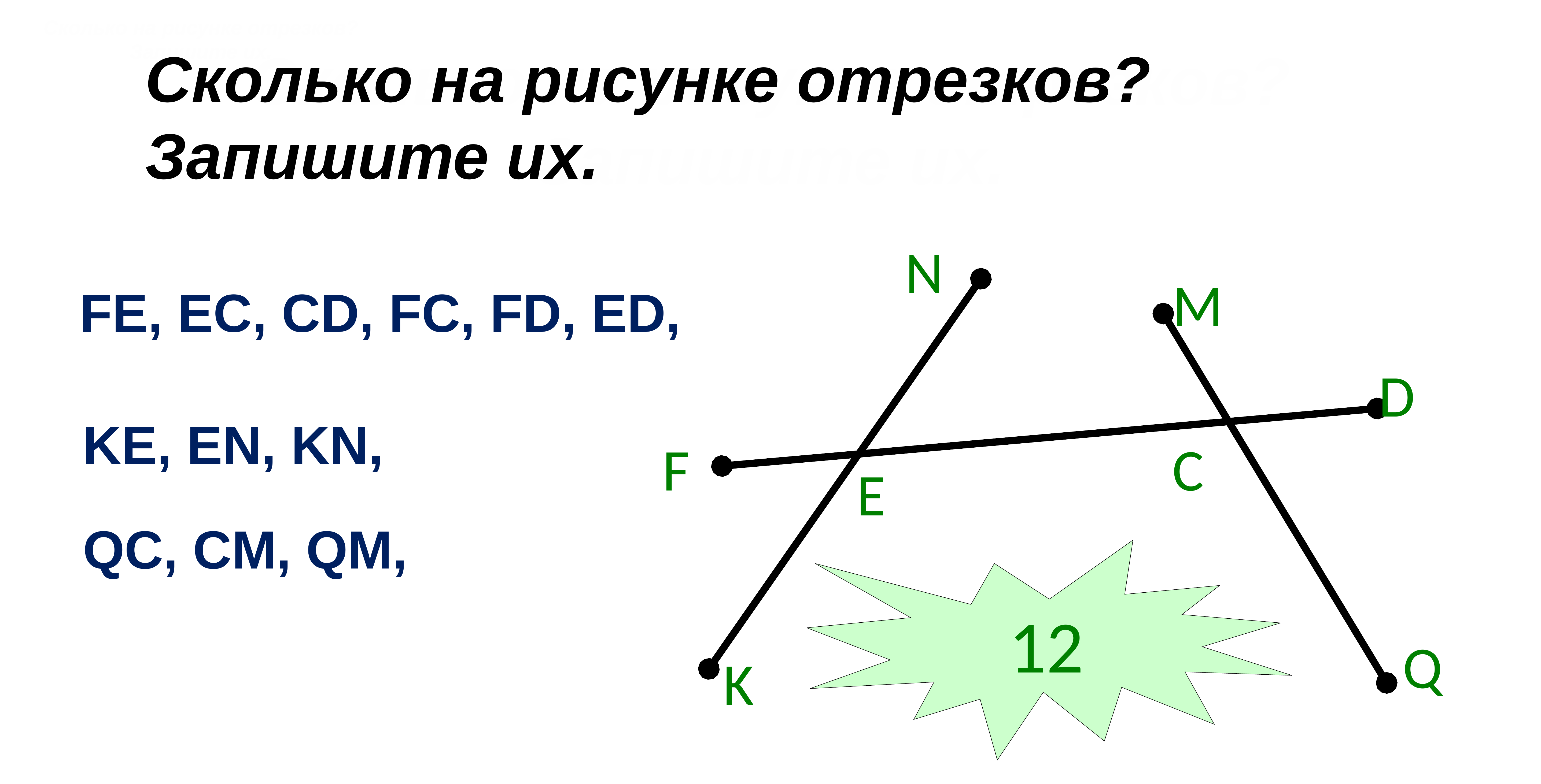

Сколько на рисунке отрезков?
Запишите их.
Сколько на рисунке отрезков?
Запишите их.
# Сколько на рисунке отрезков? Запишите их.
N
M
FE, EC, CD, FC, FD, ED,

D
KE, EN, KN,

F
C
E
QC, CM, QM,
12
Q
K